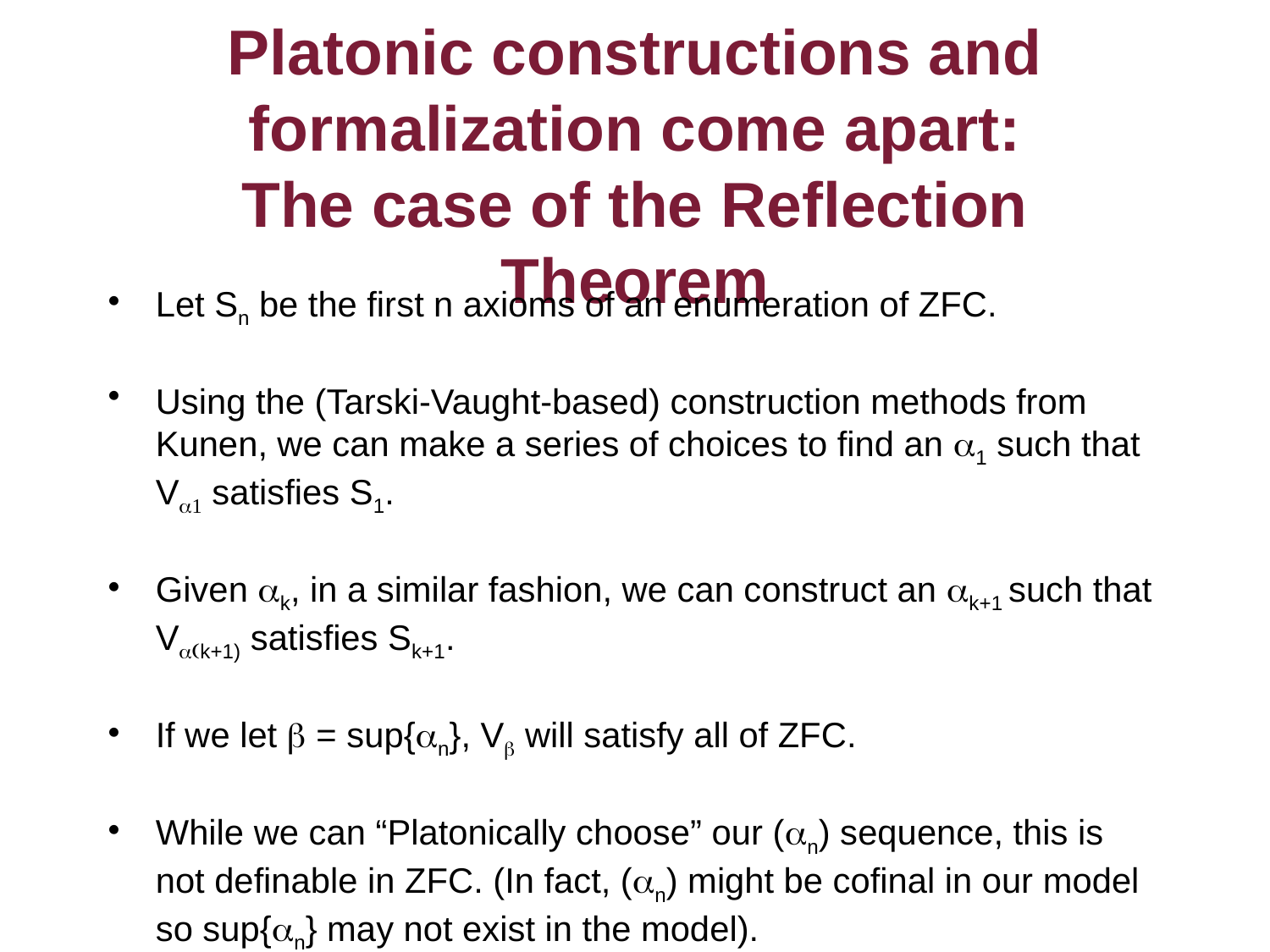

# Platonic constructions and formalization come apart: The case of the Reflection Theorem
Let Sn be the first n axioms of an enumeration of ZFC.
Using the (Tarski-Vaught-based) construction methods from Kunen, we can make a series of choices to find an α1 such that Vα1 satisfies S1.
Given αk, in a similar fashion, we can construct an αk+1 such that Vα(k+1) satisfies Sk+1.
If we let β = sup{αn}, Vβ will satisfy all of ZFC.
While we can “Platonically choose” our (αn) sequence, this is not definable in ZFC. (In fact, (αn) might be cofinal in our model so sup{αn} may not exist in the model).